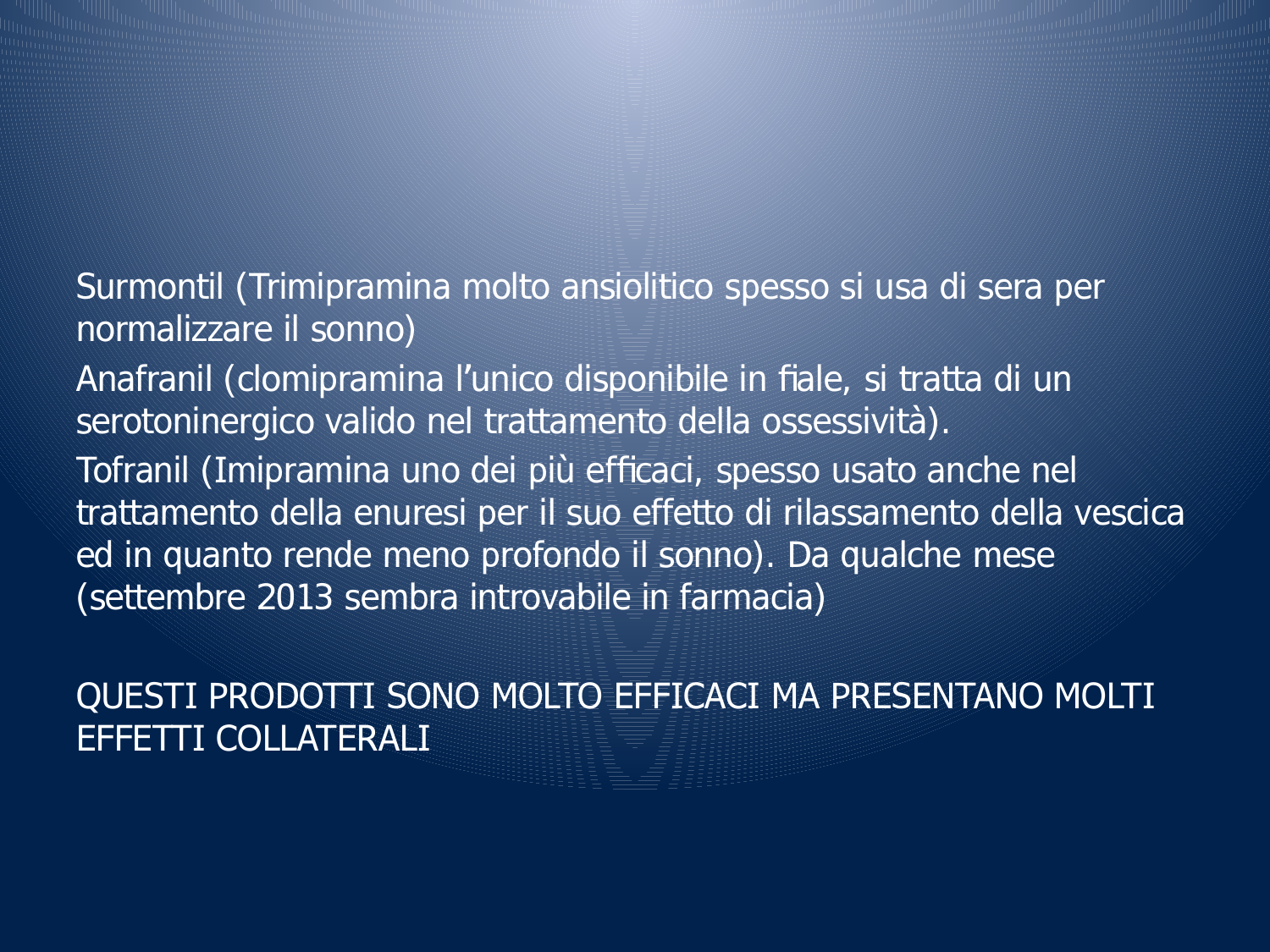

#
Surmontil (Trimipramina molto ansiolitico spesso si usa di sera per normalizzare il sonno)
Anafranil (clomipramina l’unico disponibile in fiale, si tratta di un serotoninergico valido nel trattamento della ossessività).
Tofranil (Imipramina uno dei più efficaci, spesso usato anche nel trattamento della enuresi per il suo effetto di rilassamento della vescica ed in quanto rende meno profondo il sonno). Da qualche mese (settembre 2013 sembra introvabile in farmacia)

QUESTI PRODOTTI SONO MOLTO EFFICACI MA PRESENTANO MOLTI EFFETTI COLLATERALI